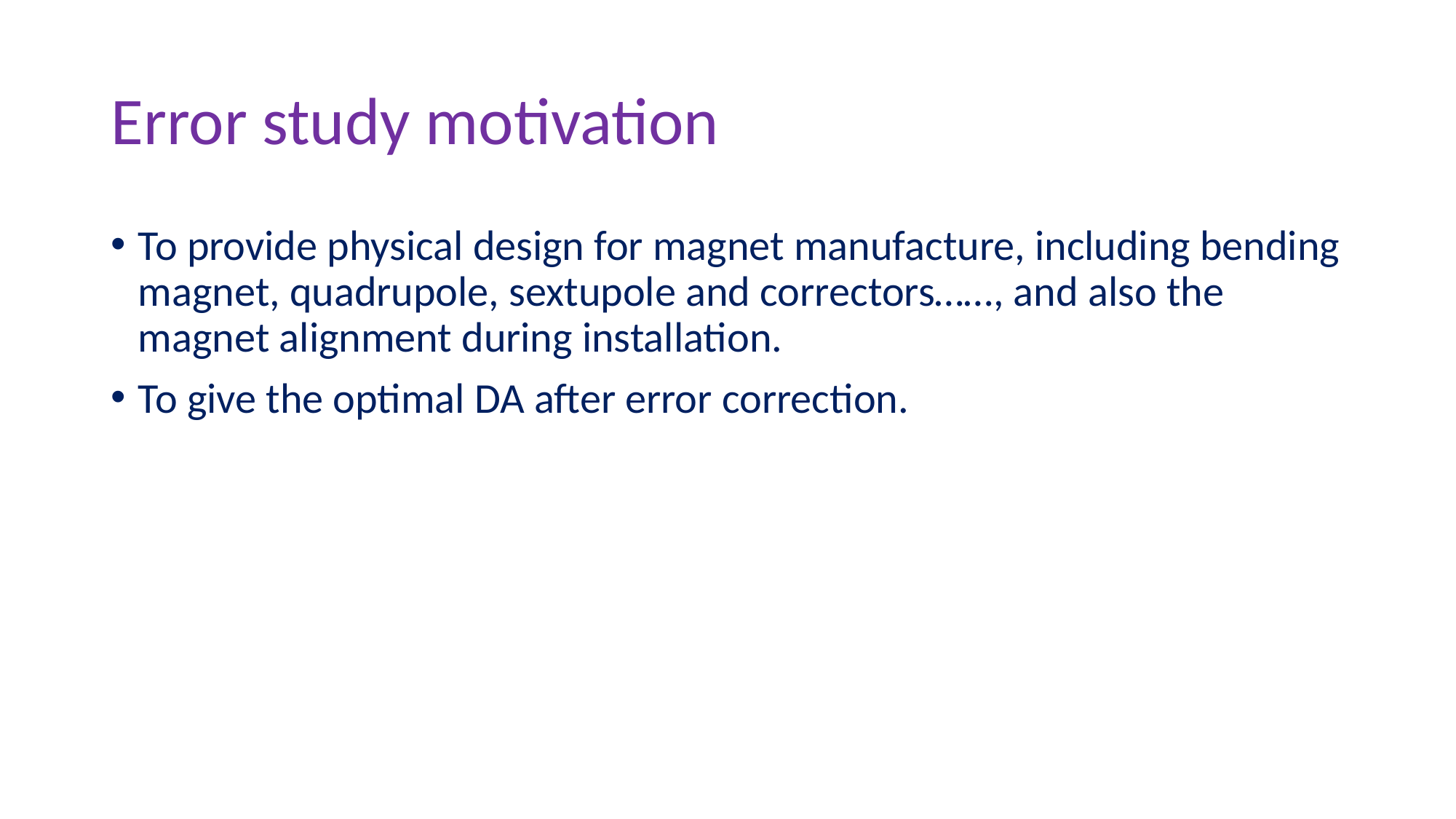

# Error study motivation
To provide physical design for magnet manufacture, including bending magnet, quadrupole, sextupole and correctors……, and also the magnet alignment during installation.
To give the optimal DA after error correction.